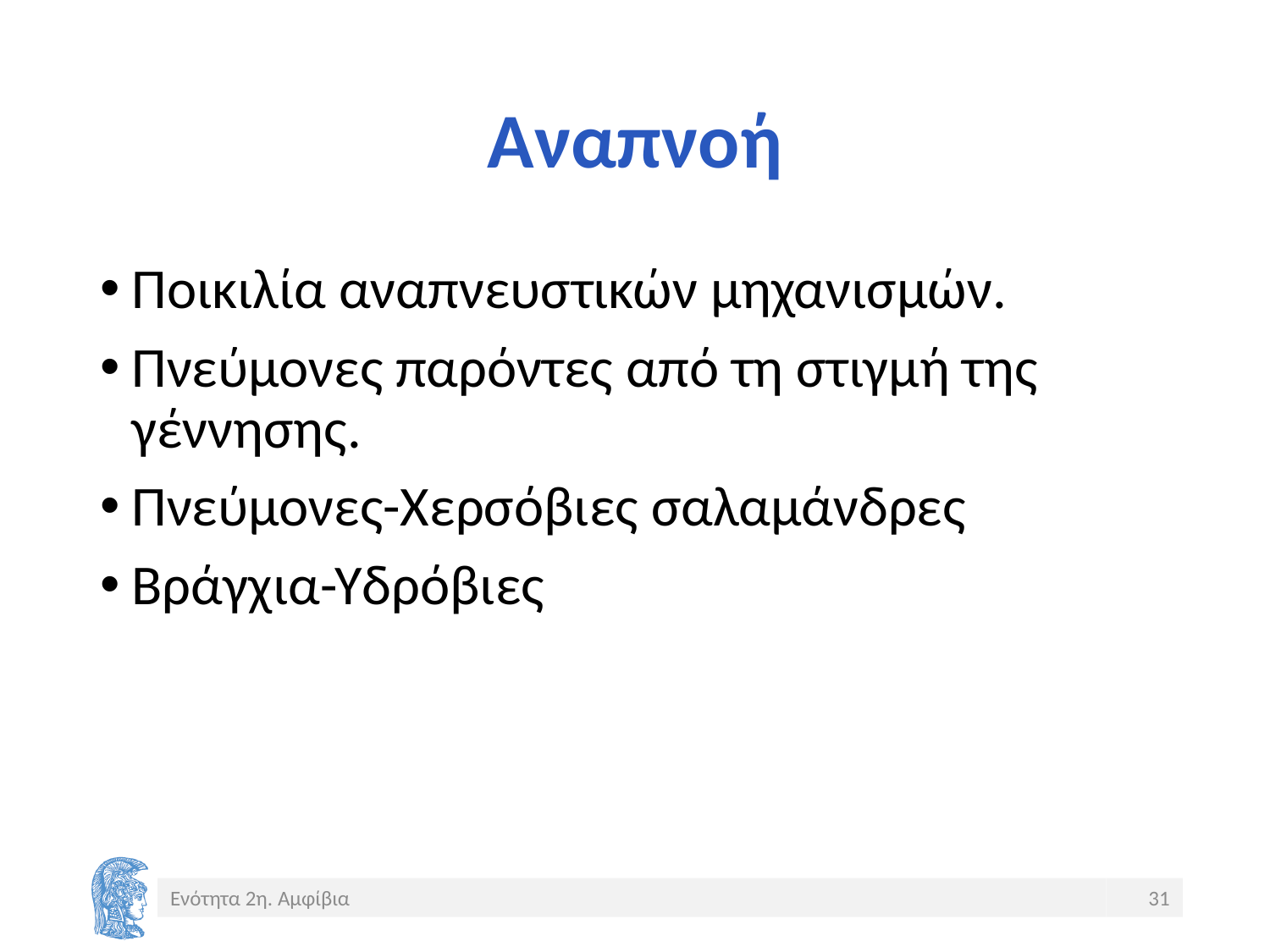

# Αναπνοή
Ποικιλία αναπνευστικών μηχανισμών.
Πνεύμονες παρόντες από τη στιγμή της γέννησης.
Πνεύμονες-Χερσόβιες σαλαμάνδρες
Βράγχια-Υδρόβιες
Ενότητα 2η. Αμφίβια
31